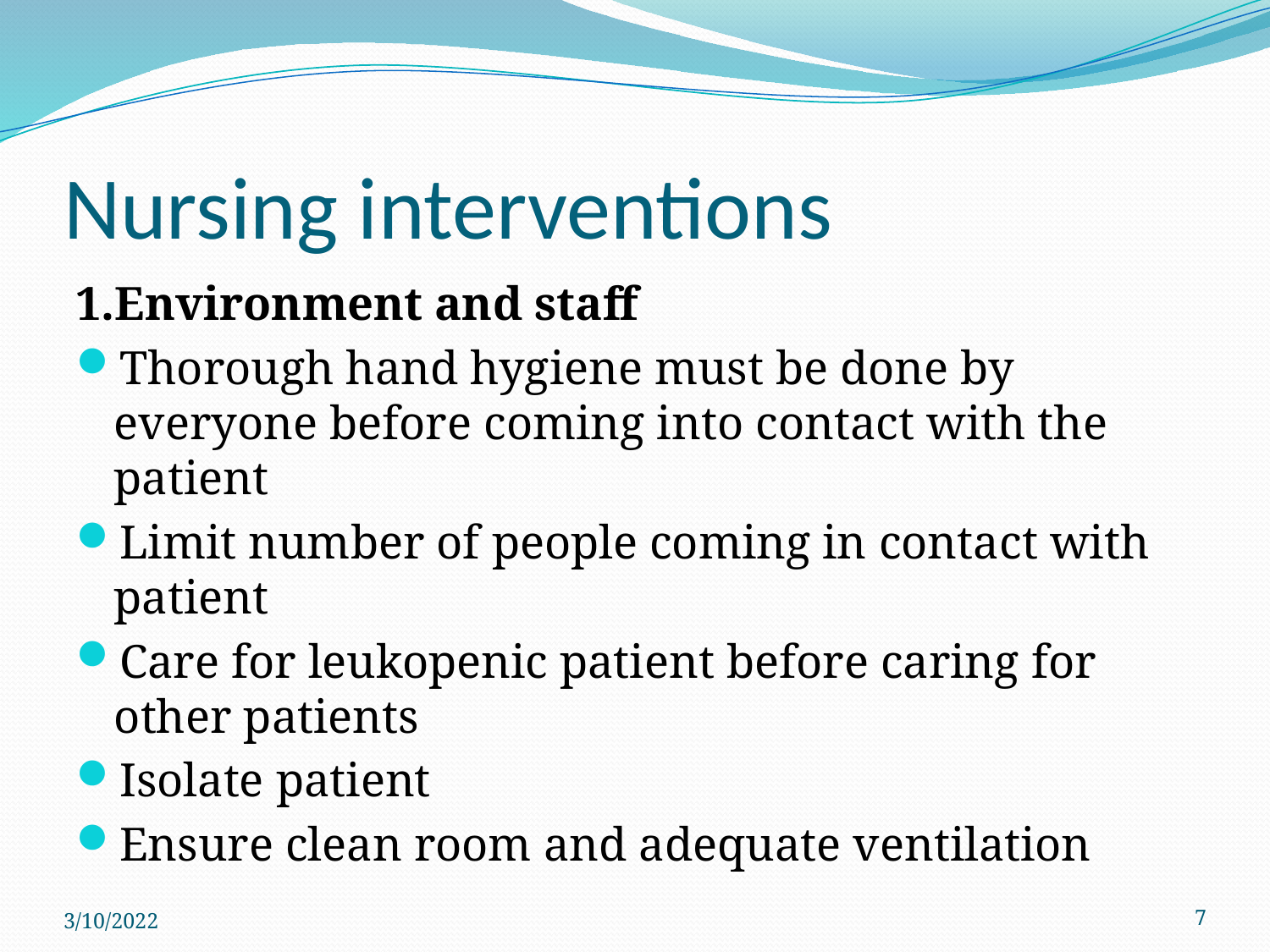

# Nursing interventions
1.Environment and staff
Thorough hand hygiene must be done by everyone before coming into contact with the patient
Limit number of people coming in contact with patient
Care for leukopenic patient before caring for other patients
Isolate patient
Ensure clean room and adequate ventilation

3/10/2022
7